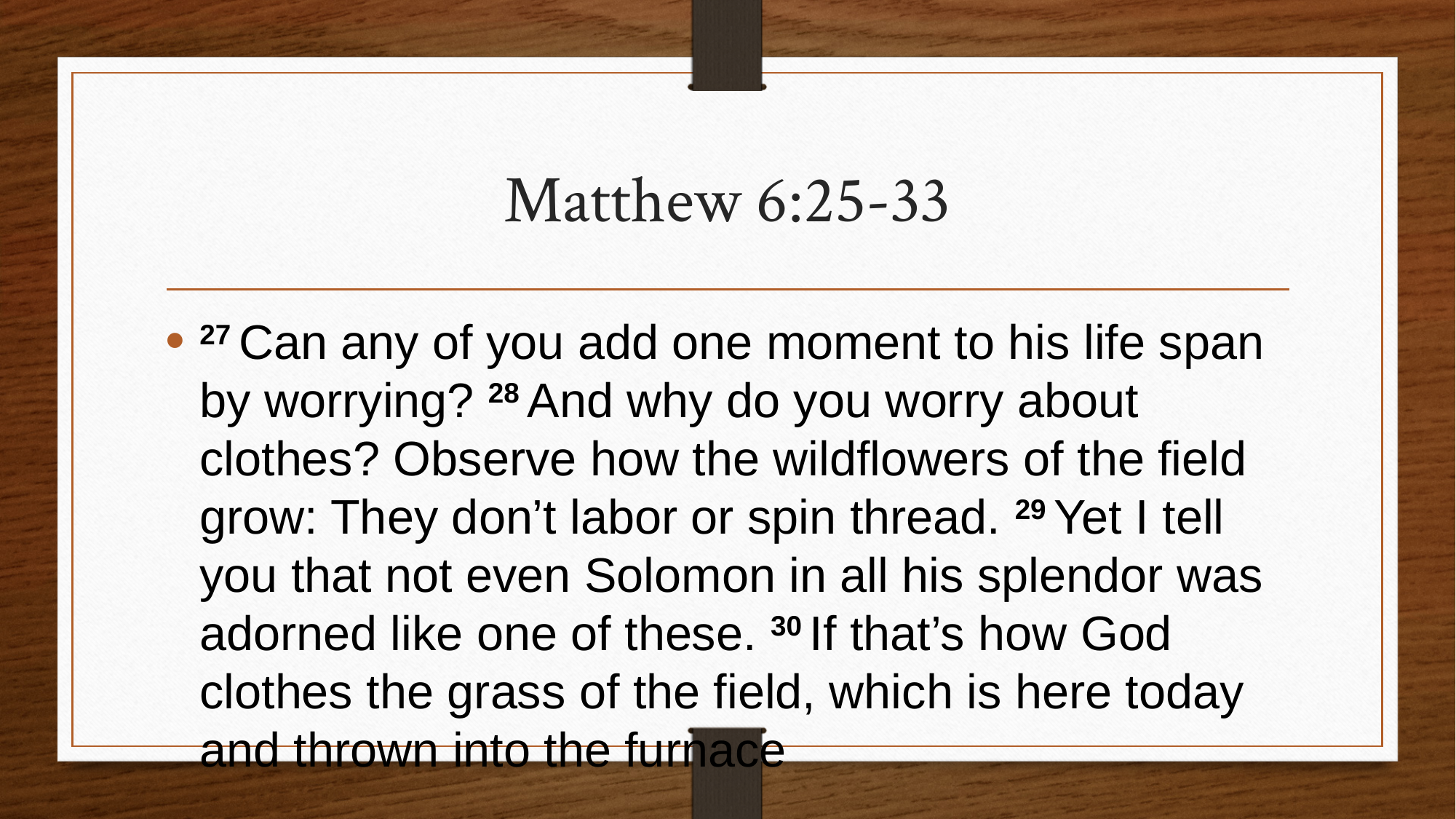

# Matthew 6:25-33
27 Can any of you add one moment to his life span by worrying? 28 And why do you worry about clothes? Observe how the wildflowers of the field grow: They don’t labor or spin thread. 29 Yet I tell you that not even Solomon in all his splendor was adorned like one of these. 30 If that’s how God clothes the grass of the field, which is here today and thrown into the furnace